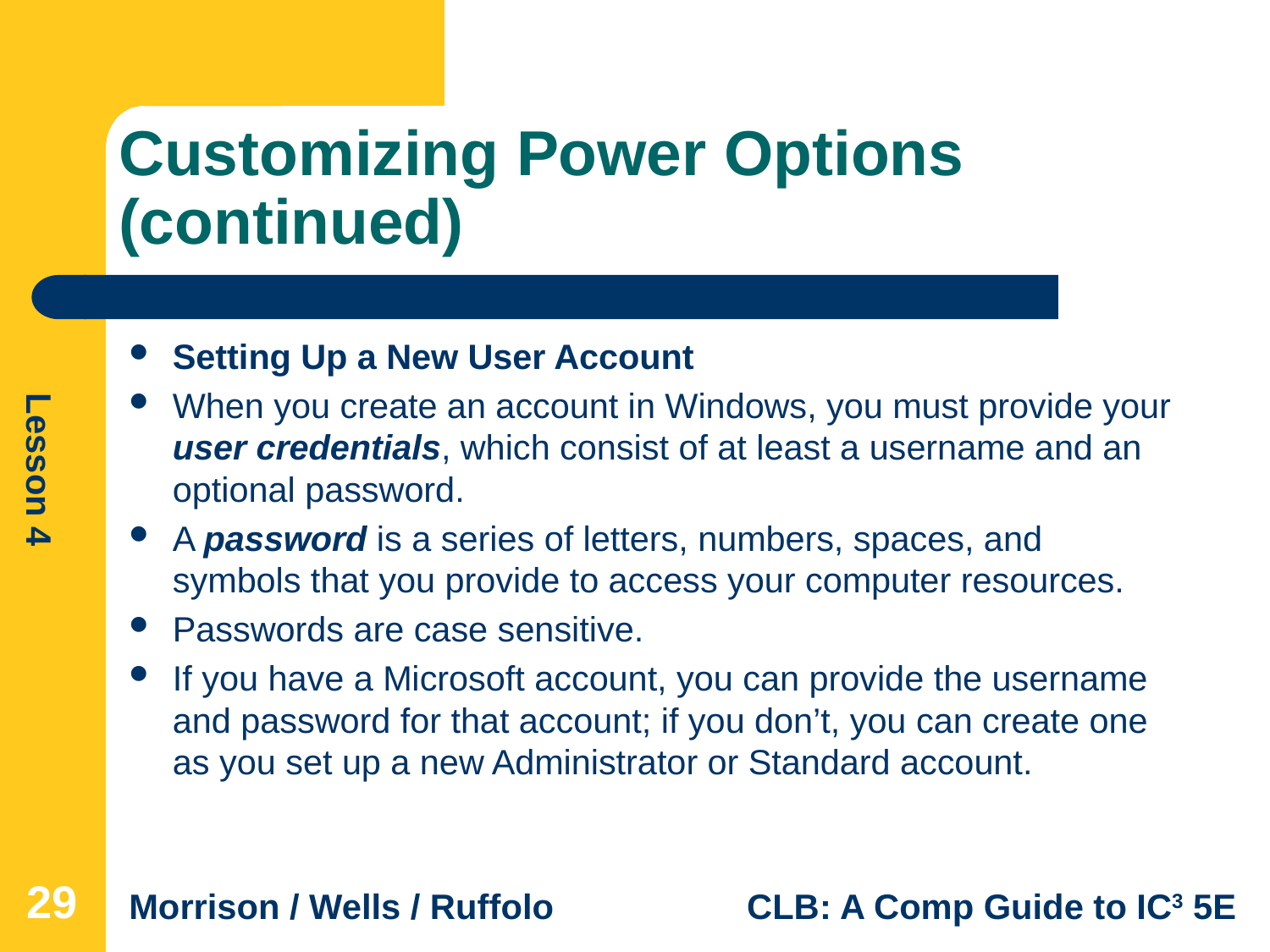

# Customizing Power Options (continued)
Setting Up a New User Account
When you create an account in Windows, you must provide your user credentials, which consist of at least a username and an optional password.
A password is a series of letters, numbers, spaces, and symbols that you provide to access your computer resources.
Passwords are case sensitive.
If you have a Microsoft account, you can provide the username and password for that account; if you don’t, you can create one as you set up a new Administrator or Standard account.
29